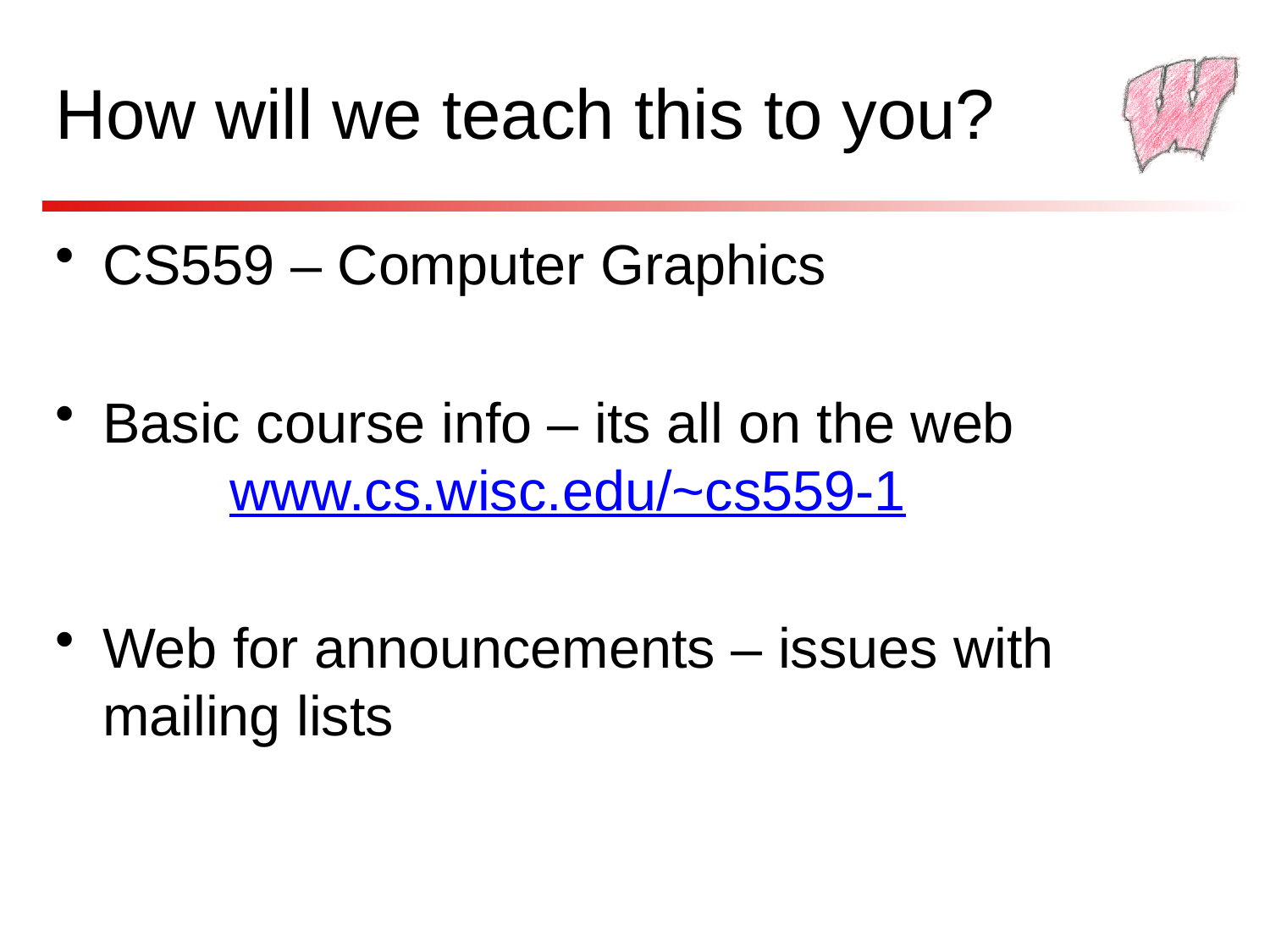

# How will we teach this to you?
CS559 – Computer Graphics

Basic course info – its all on the web
	www.cs.wisc.edu/~cs559-1

Web for announcements – issues with mailing lists